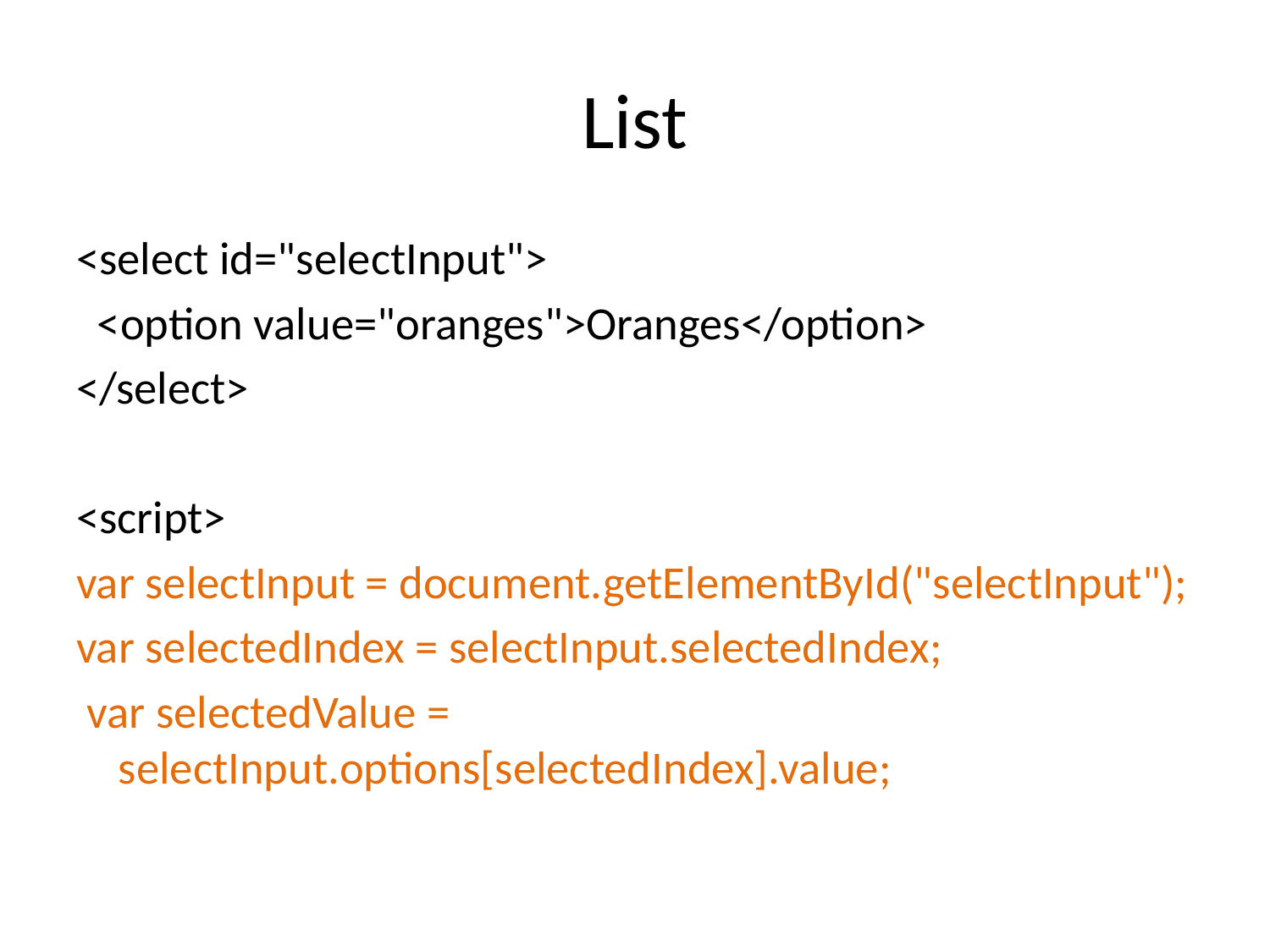

# List
<select id="selectInput">
  <option value="oranges">Oranges</option>
</select>

<script>
var selectInput = document.getElementById("selectInput");
var selectedIndex = selectInput.selectedIndex;
 var selectedValue = selectInput.options[selectedIndex].value;